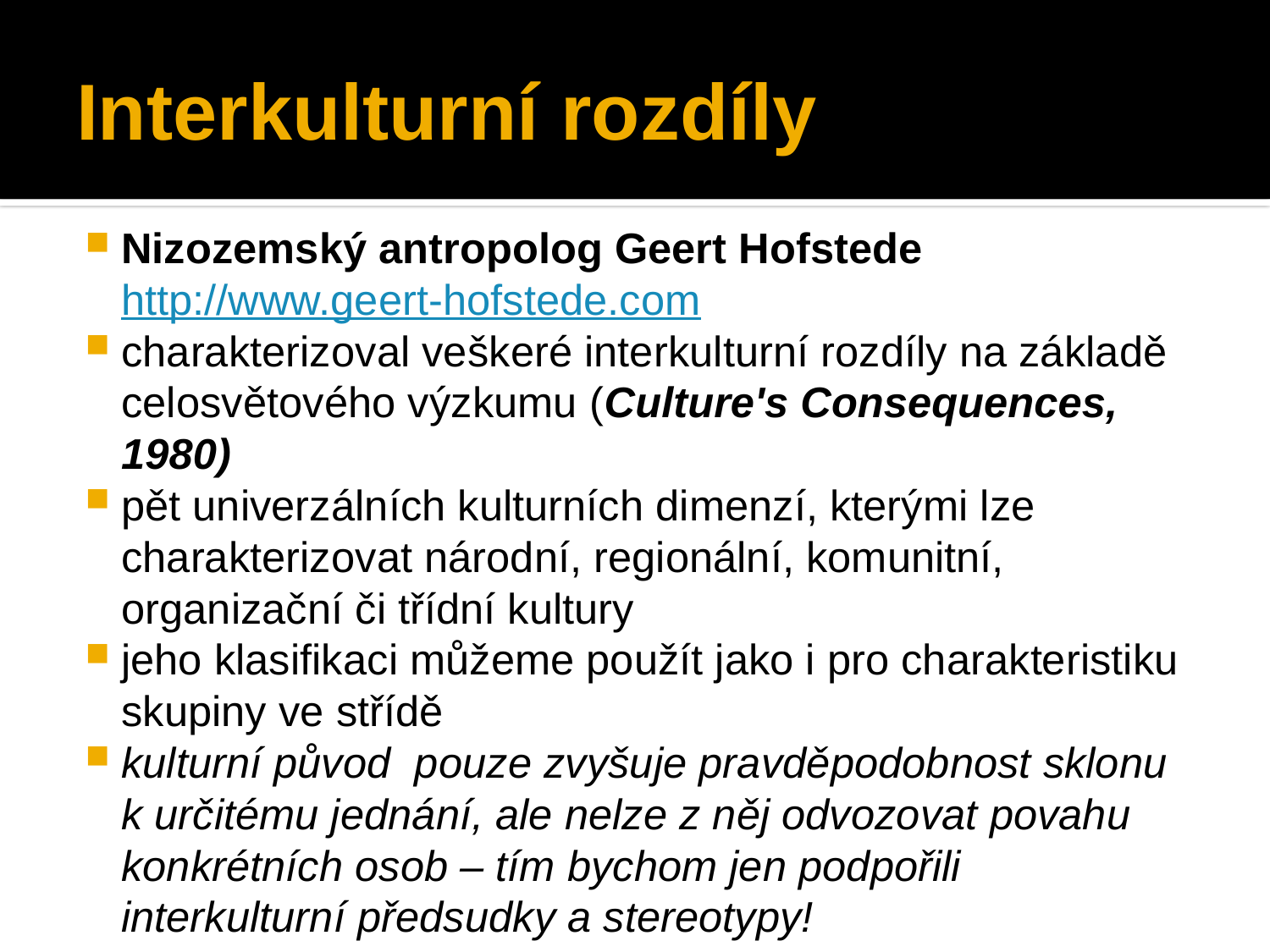

# Interkulturní rozdíly
Nizozemský antropolog Geert Hofstede http://www.geert-hofstede.com
charakterizoval veškeré interkulturní rozdíly na základě celosvětového výzkumu (Culture's Consequences, 1980)
pět univerzálních kulturních dimenzí, kterými lze charakterizovat národní, regionální, komunitní, organizační či třídní kultury
jeho klasifikaci můžeme použít jako i pro charakteristiku skupiny ve střídě
kulturní původ  pouze zvyšuje pravděpodobnost sklonu k určitému jednání, ale nelze z něj odvozovat povahu konkrétních osob – tím bychom jen podpořili interkulturní předsudky a stereotypy!